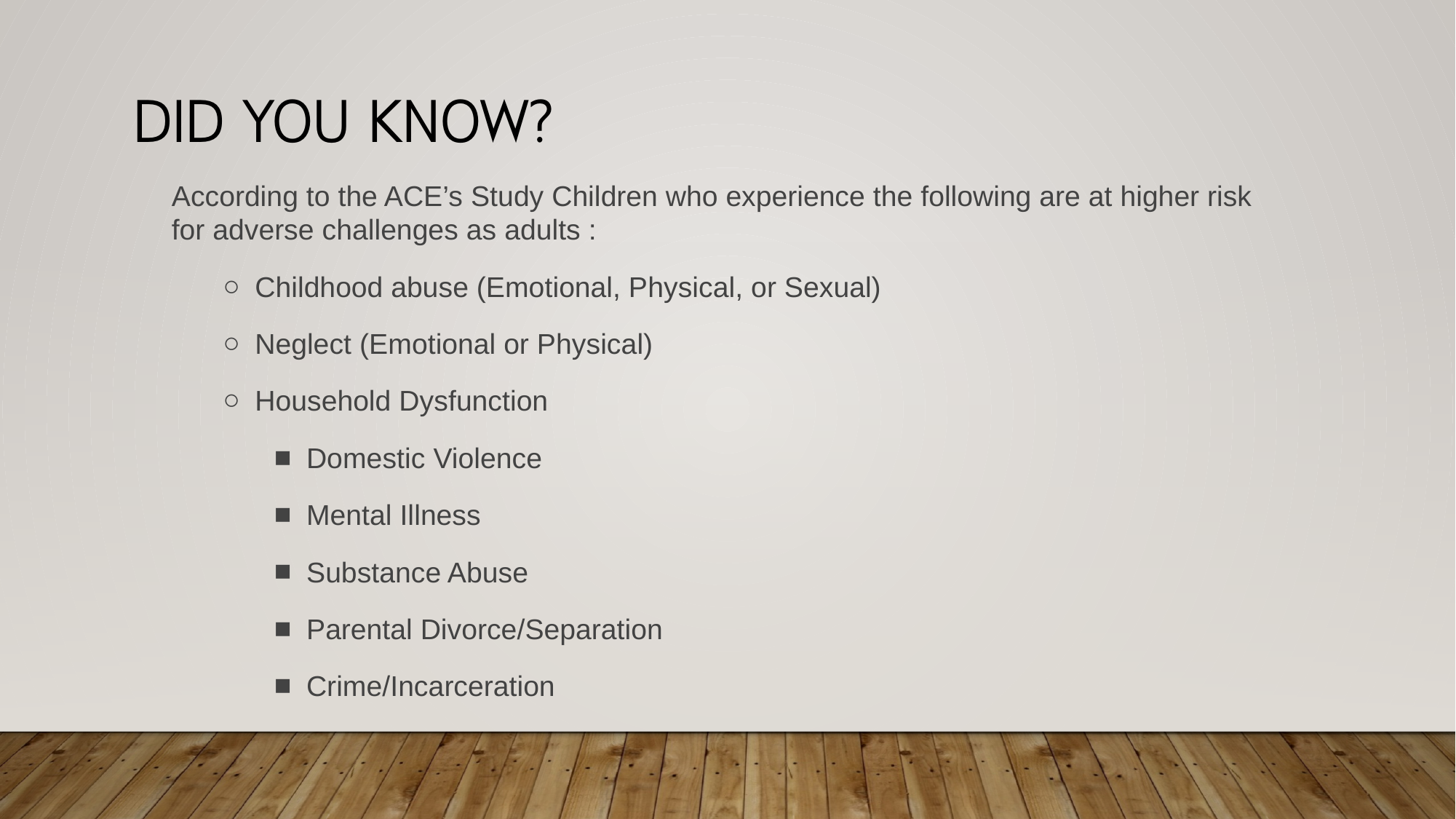

# Did you know?
According to the ACE’s Study Children who experience the following are at higher risk for adverse challenges as adults :
Childhood abuse (Emotional, Physical, or Sexual)
Neglect (Emotional or Physical)
Household Dysfunction
Domestic Violence
Mental Illness
Substance Abuse
Parental Divorce/Separation
Crime/Incarceration